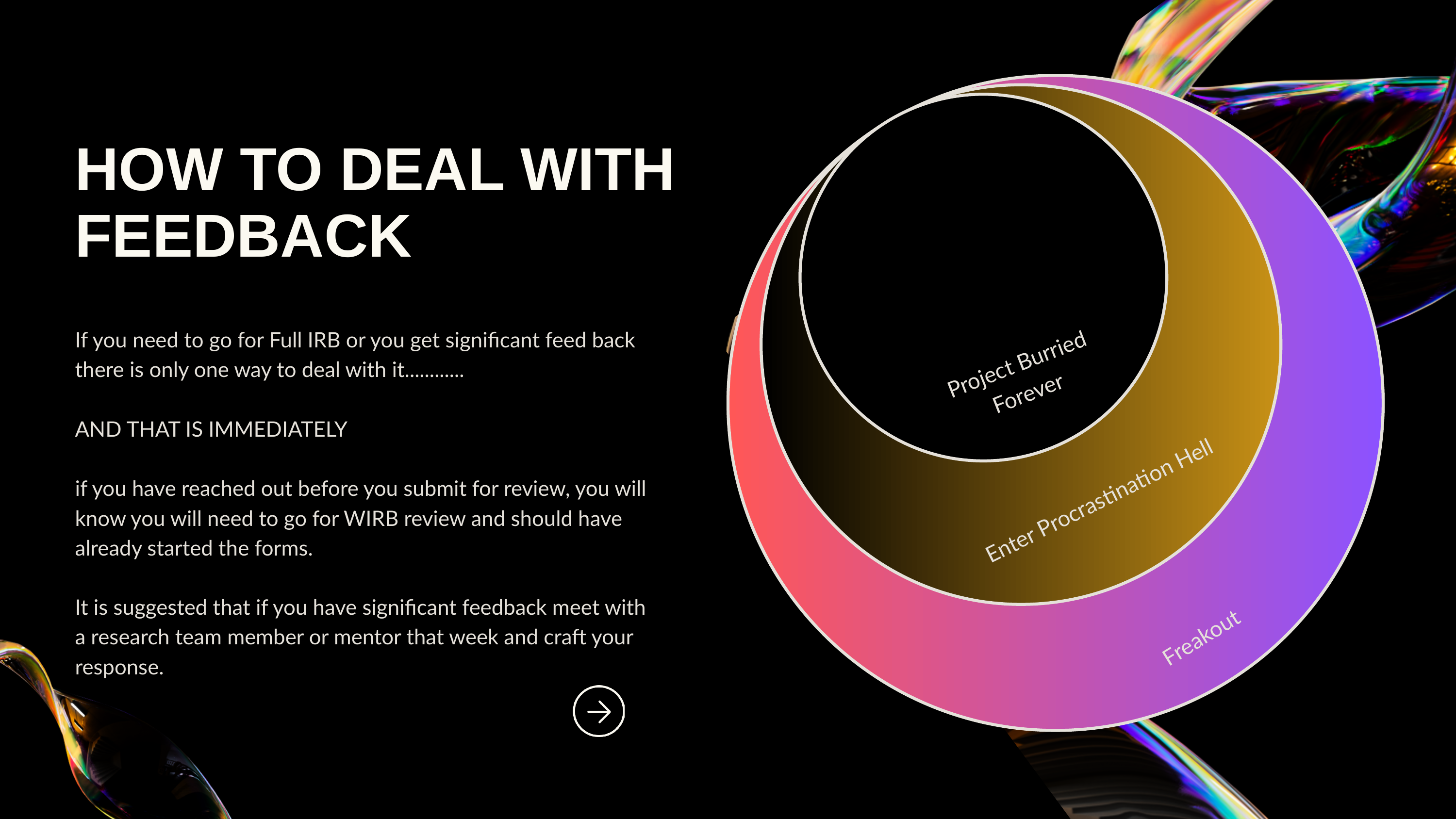

HOW TO DEAL WITH FEEDBACK
If you need to go for Full IRB or you get significant feed back there is only one way to deal with it............

AND THAT IS IMMEDIATELY

if you have reached out before you submit for review, you will know you will need to go for WIRB review and should have already started the forms.

It is suggested that if you have significant feedback meet with a research team member or mentor that week and craft your response.
Project Burried Forever
Enter Procrastination Hell
Freakout